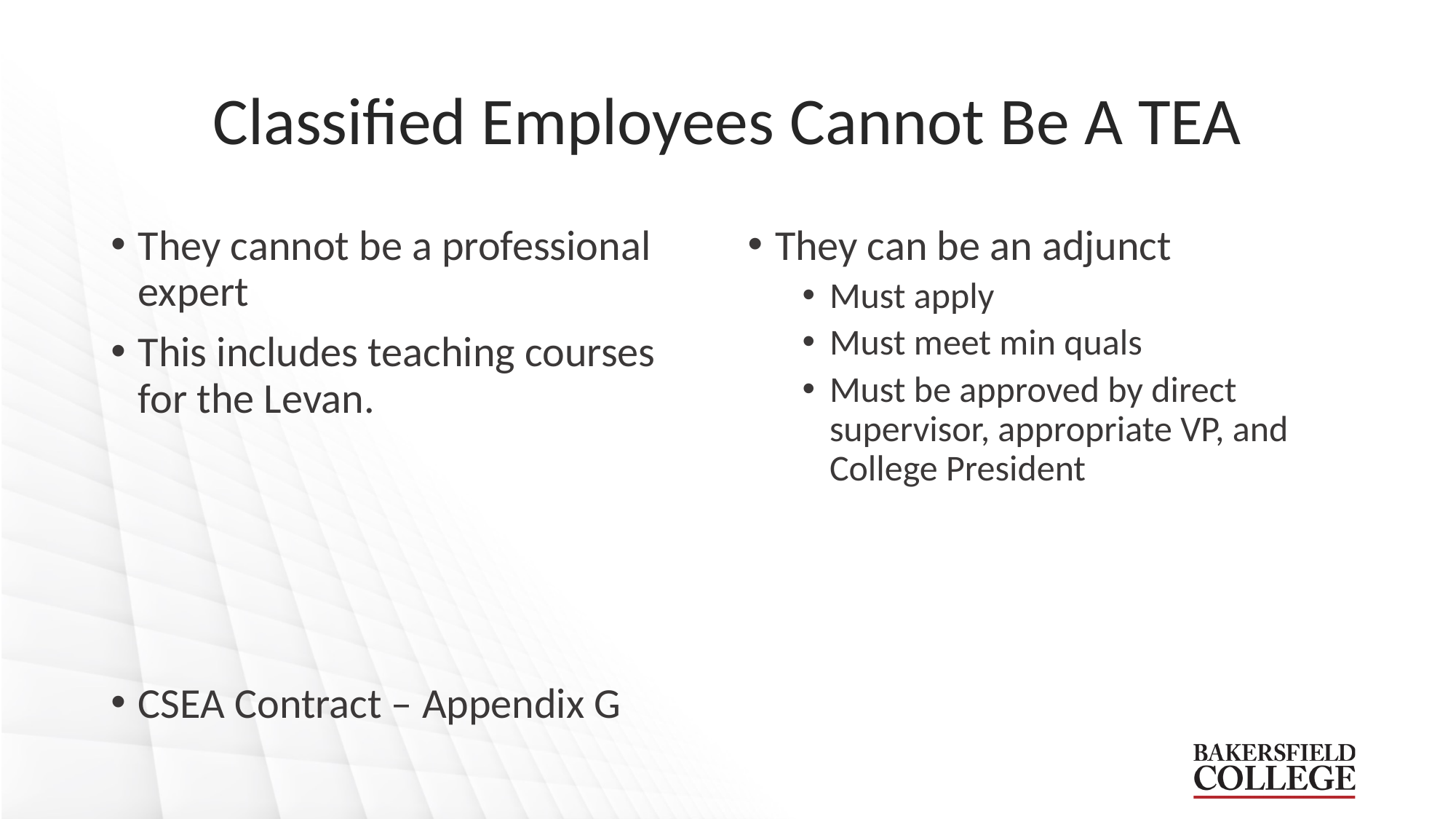

# Classified Employees Cannot Be A TEA
They cannot be a professional expert
This includes teaching courses for the Levan.

CSEA Contract – Appendix G
They can be an adjunct
Must apply
Must meet min quals
Must be approved by direct supervisor, appropriate VP, and College President